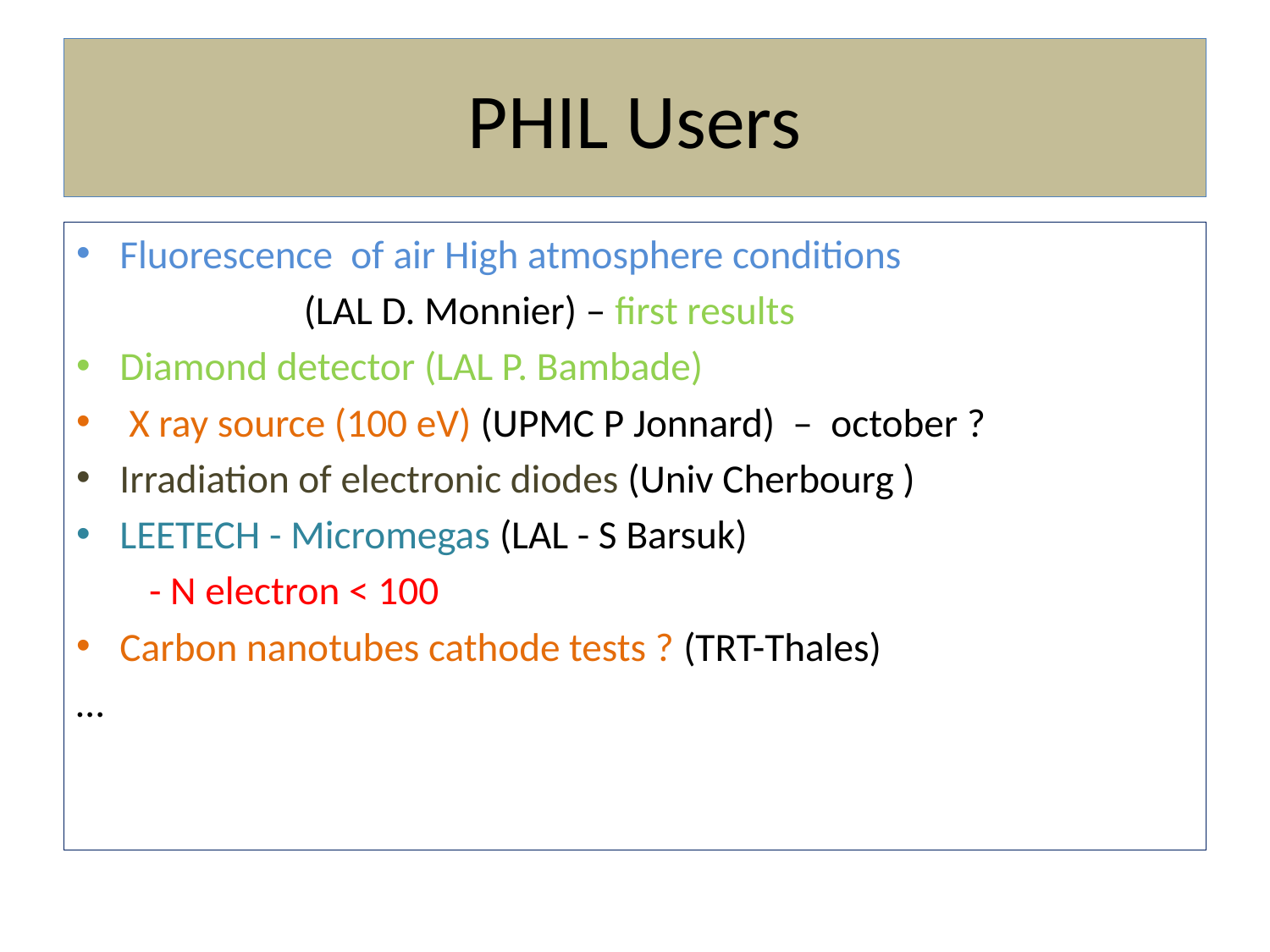

# PHIL Users
Fluorescence  of air High atmosphere conditions
                         (LAL D. Monnier) – first results
Diamond detector (LAL P. Bambade)
 X ray source (100 eV) (UPMC P Jonnard)  –  october ?
Irradiation of electronic diodes (Univ Cherbourg )
LEETECH - Micromegas (LAL - S Barsuk)
        - N electron < 100
Carbon nanotubes cathode tests ? (TRT-Thales)
…